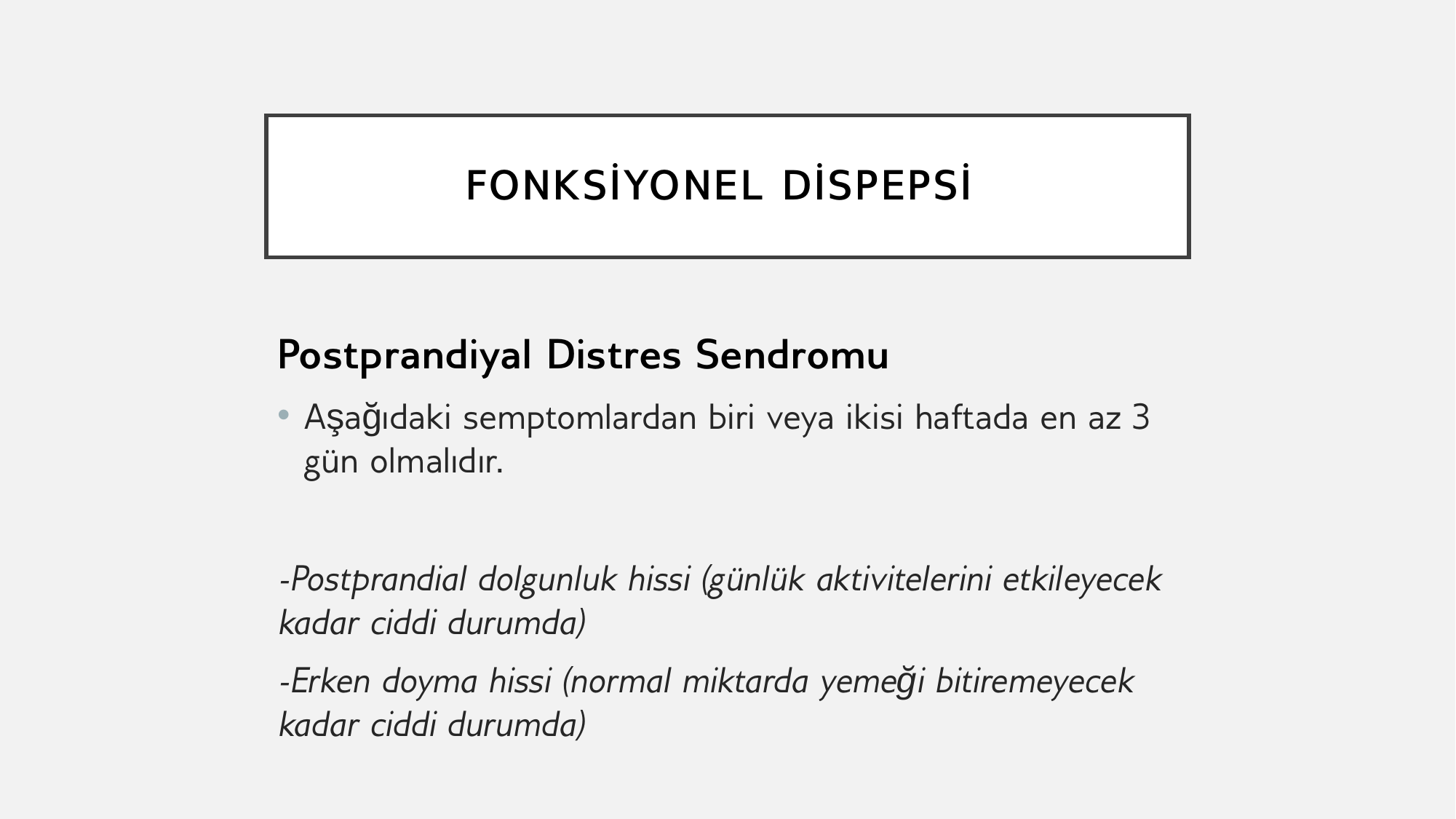

# FONKSİYONEL DİSPEPSİ
Postprandiyal Distres Sendromu
Aşağıdaki semptomlardan biri veya ikisi haftada en az 3 gün olmalıdır.

-Postprandial dolgunluk hissi (günlük aktivitelerini etkileyecek kadar ciddi durumda)
-Erken doyma hissi (normal miktarda yemeği bitiremeyecek kadar ciddi durumda)